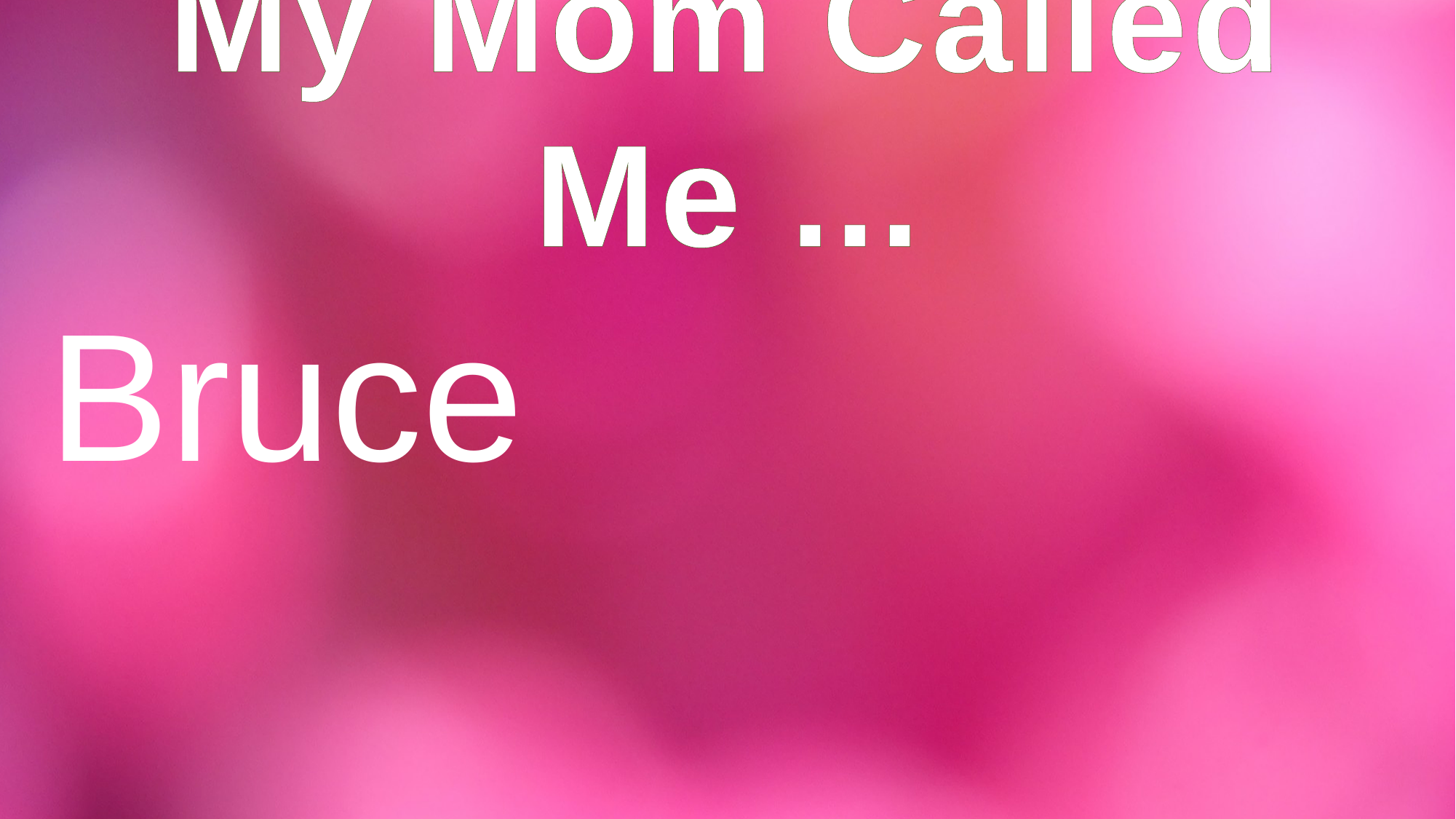

# My Mom Called Me ...
Bruce